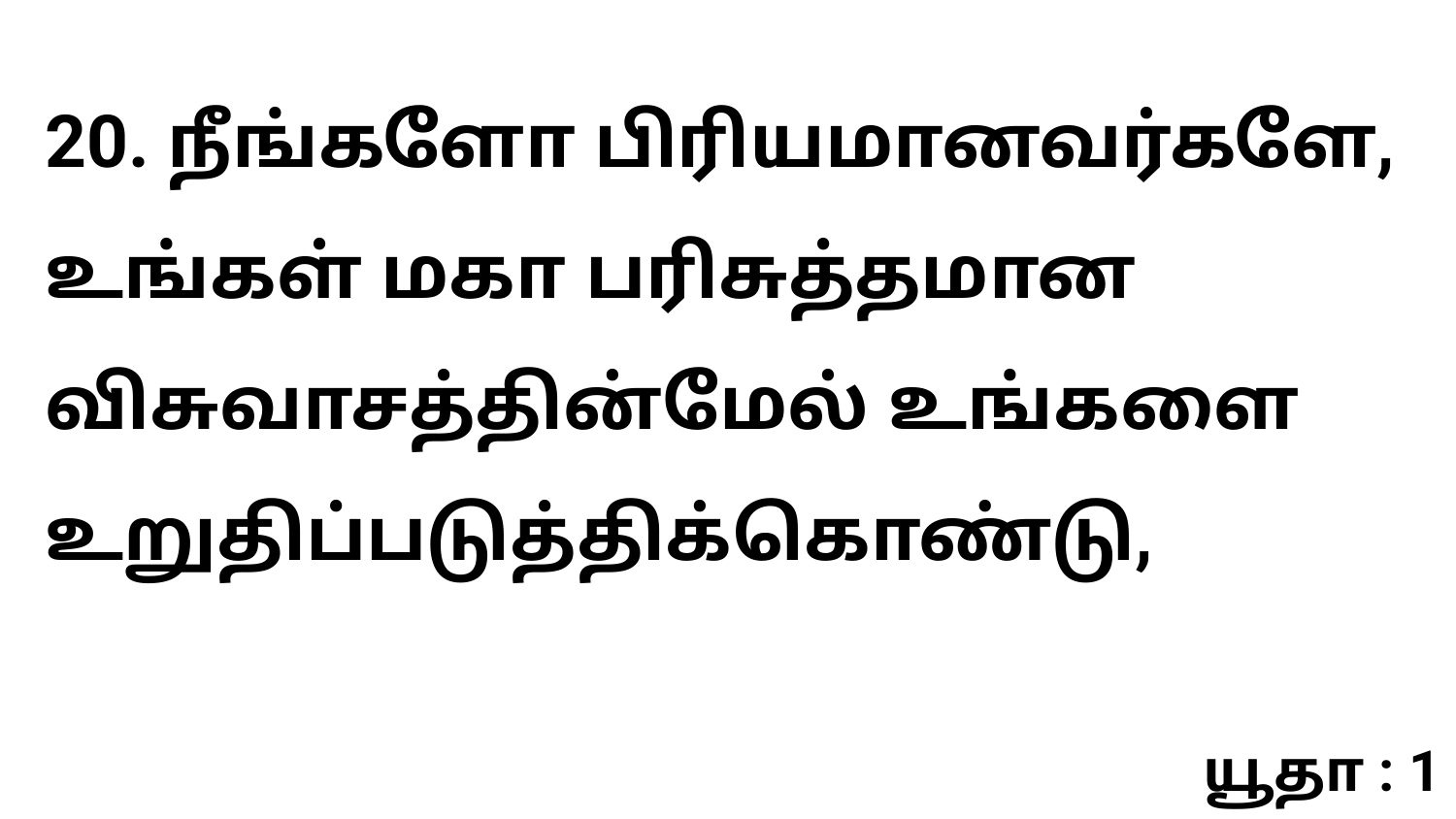

20. நீங்களோ பிரியமானவர்களே, உங்கள் மகா பரிசுத்தமான விசுவாசத்தின்மேல் உங்களை உறுதிப்படுத்திக்கொண்டு,
யூதா : 1